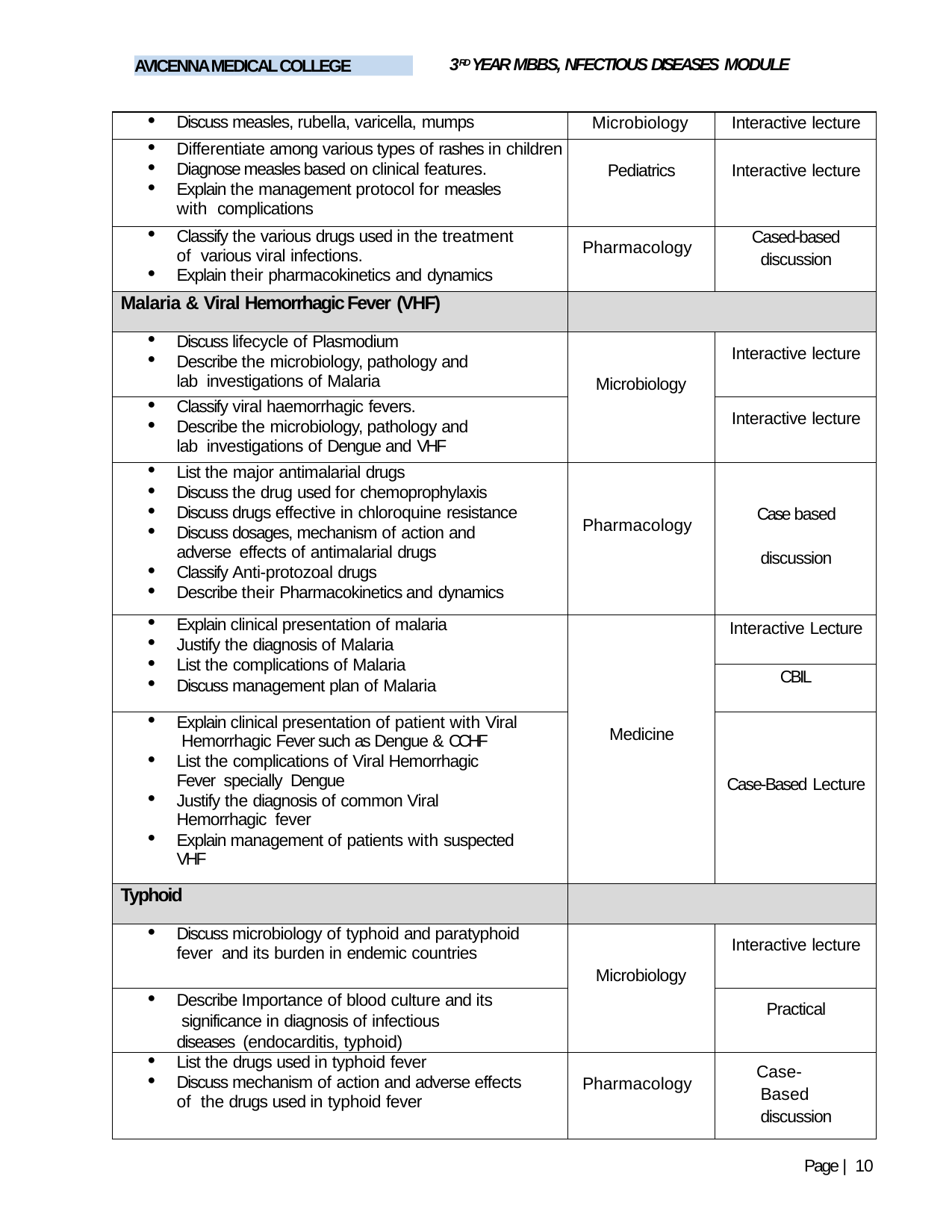

3RD YEAR MBBS, NFECTIOUS DISEASES MODULE
AVICENNA MEDICAL COLLEGE
| Discuss measles, rubella, varicella, mumps | Microbiology | Interactive lecture |
| --- | --- | --- |
| Differentiate among various types of rashes in children Diagnose measles based on clinical features. Explain the management protocol for measles with complications | Pediatrics | Interactive lecture |
| Classify the various drugs used in the treatment of various viral infections. Explain their pharmacokinetics and dynamics | Pharmacology | Cased-based discussion |
| Malaria & Viral Hemorrhagic Fever (VHF) |  |  |
| Discuss lifecycle of Plasmodium Describe the microbiology, pathology and lab investigations of Malaria | Microbiology | Interactive lecture |
| Classify viral haemorrhagic fevers. Describe the microbiology, pathology and lab investigations of Dengue and VHF |  | Interactive lecture |
| List the major antimalarial drugs Discuss the drug used for chemoprophylaxis Discuss drugs effective in chloroquine resistance Discuss dosages, mechanism of action and adverse effects of antimalarial drugs Classify Anti-protozoal drugs Describe their Pharmacokinetics and dynamics | Pharmacology | Case based discussion |
| Explain clinical presentation of malaria Justify the diagnosis of Malaria List the complications of Malaria Discuss management plan of Malaria | Medicine | Interactive Lecture |
|  |  | CBIL |
| Explain clinical presentation of patient with Viral Hemorrhagic Fever such as Dengue & CCHF List the complications of Viral Hemorrhagic Fever specially Dengue Justify the diagnosis of common Viral Hemorrhagic fever Explain management of patients with suspected VHF |  | Case-Based Lecture |
| Typhoid |  |  |
| Discuss microbiology of typhoid and paratyphoid fever and its burden in endemic countries | Microbiology | Interactive lecture |
| Describe Importance of blood culture and its significance in diagnosis of infectious diseases (endocarditis, typhoid) |  | Practical |
| List the drugs used in typhoid fever Discuss mechanism of action and adverse effects of the drugs used in typhoid fever | Pharmacology | Case-Based discussion |
Page | 10